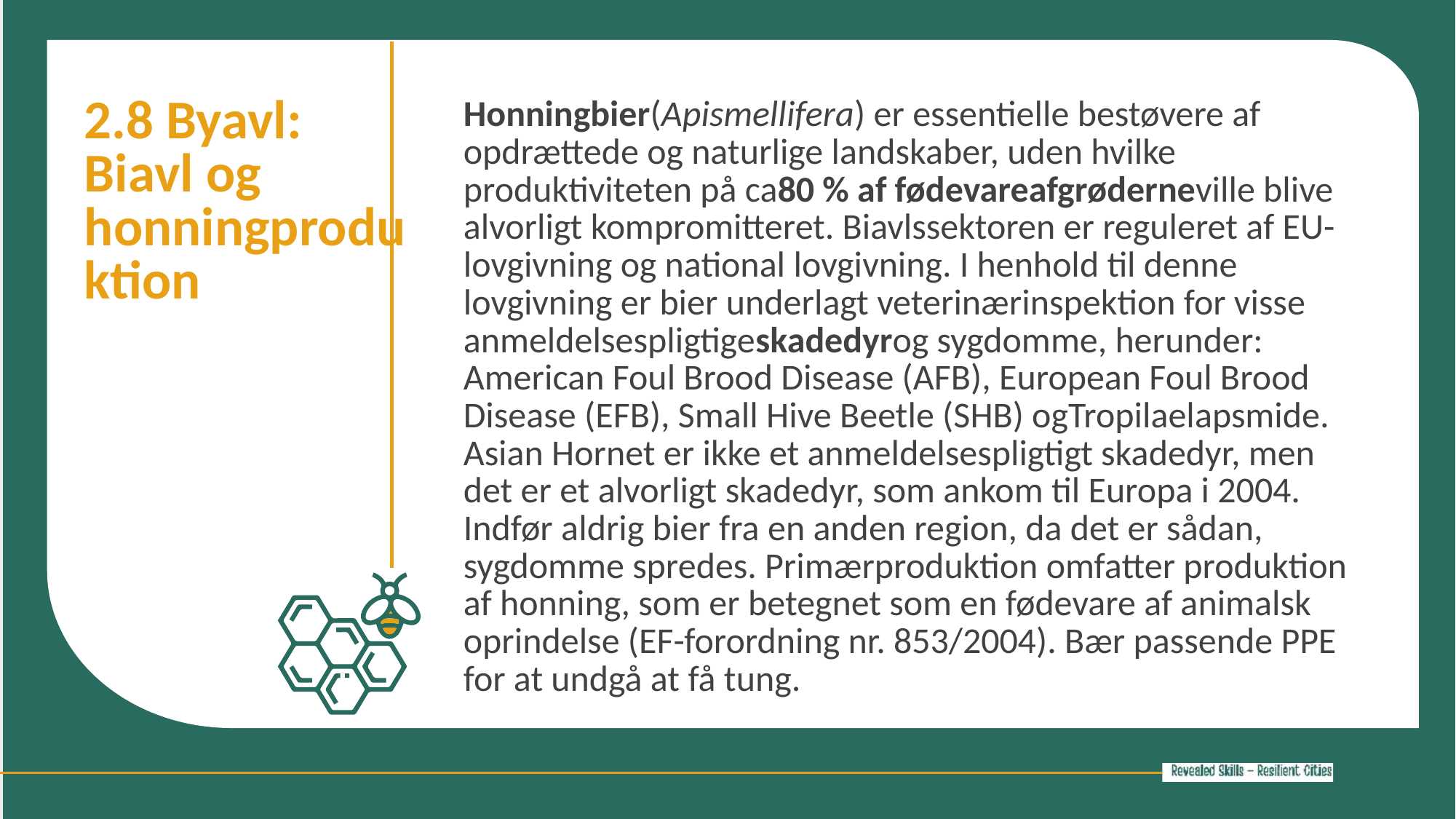

2.8 Byavl: Biavl og honningproduktion

Honningbier(Apismellifera) er essentielle bestøvere af opdrættede og naturlige landskaber, uden hvilke produktiviteten på ca80 % af fødevareafgrøderneville blive alvorligt kompromitteret. Biavlssektoren er reguleret af EU-lovgivning og national lovgivning. I henhold til denne lovgivning er bier underlagt veterinærinspektion for visse anmeldelsespligtigeskadedyrog sygdomme, herunder: American Foul Brood Disease (AFB), European Foul Brood Disease (EFB), Small Hive Beetle (SHB) ogTropilaelapsmide. Asian Hornet er ikke et anmeldelsespligtigt skadedyr, men det er et alvorligt skadedyr, som ankom til Europa i 2004. Indfør aldrig bier fra en anden region, da det er sådan, sygdomme spredes. Primærproduktion omfatter produktion af honning, som er betegnet som en fødevare af animalsk oprindelse (EF-forordning nr. 853/2004). Bær passende PPE for at undgå at få tung.